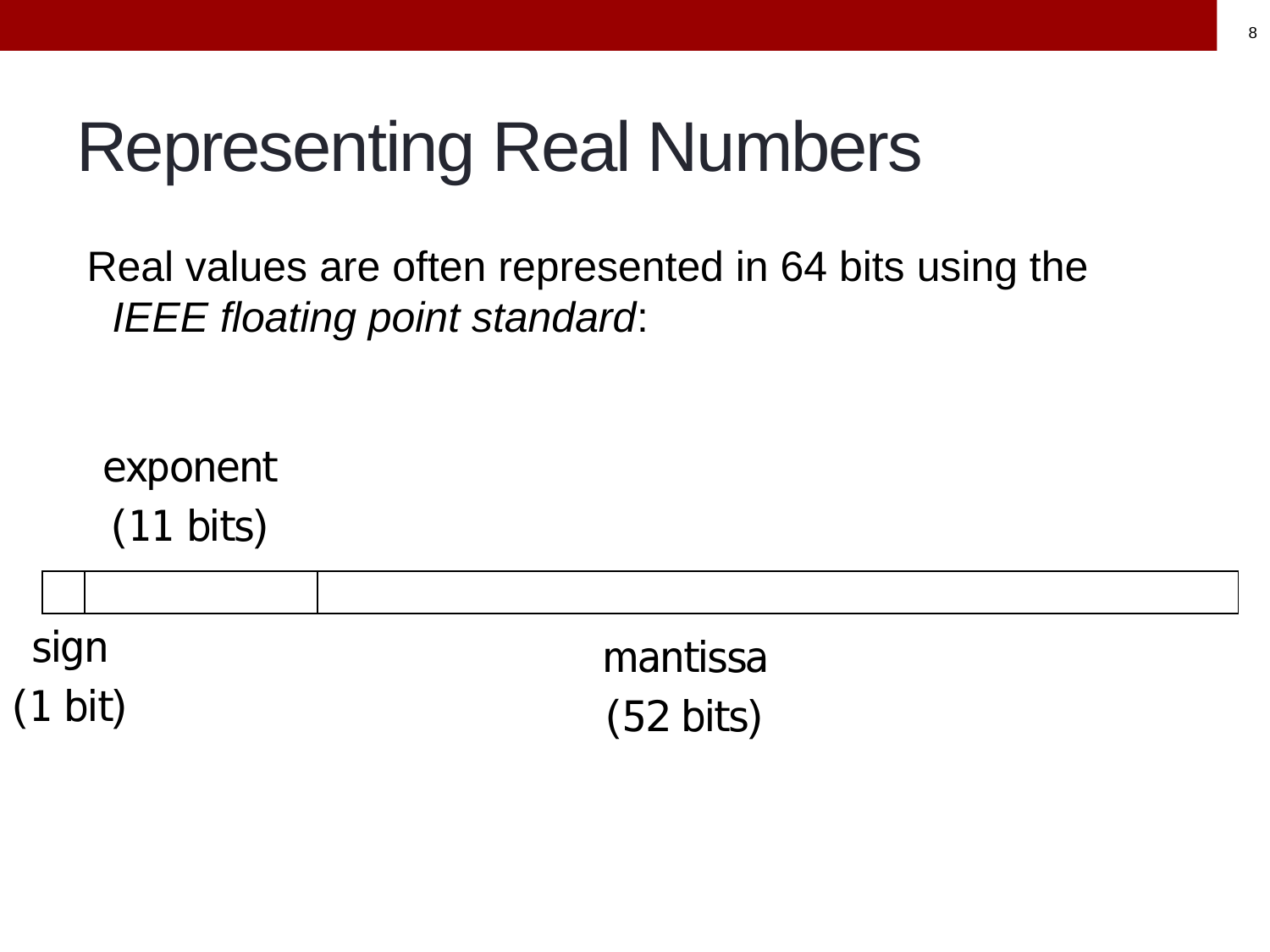

8
# Representing Real Numbers
Real values are often represented in 64 bits using the IEEE floating point standard:

exponent
(11 bits)

sign
(1 bit)
mantissa
(52 bits)